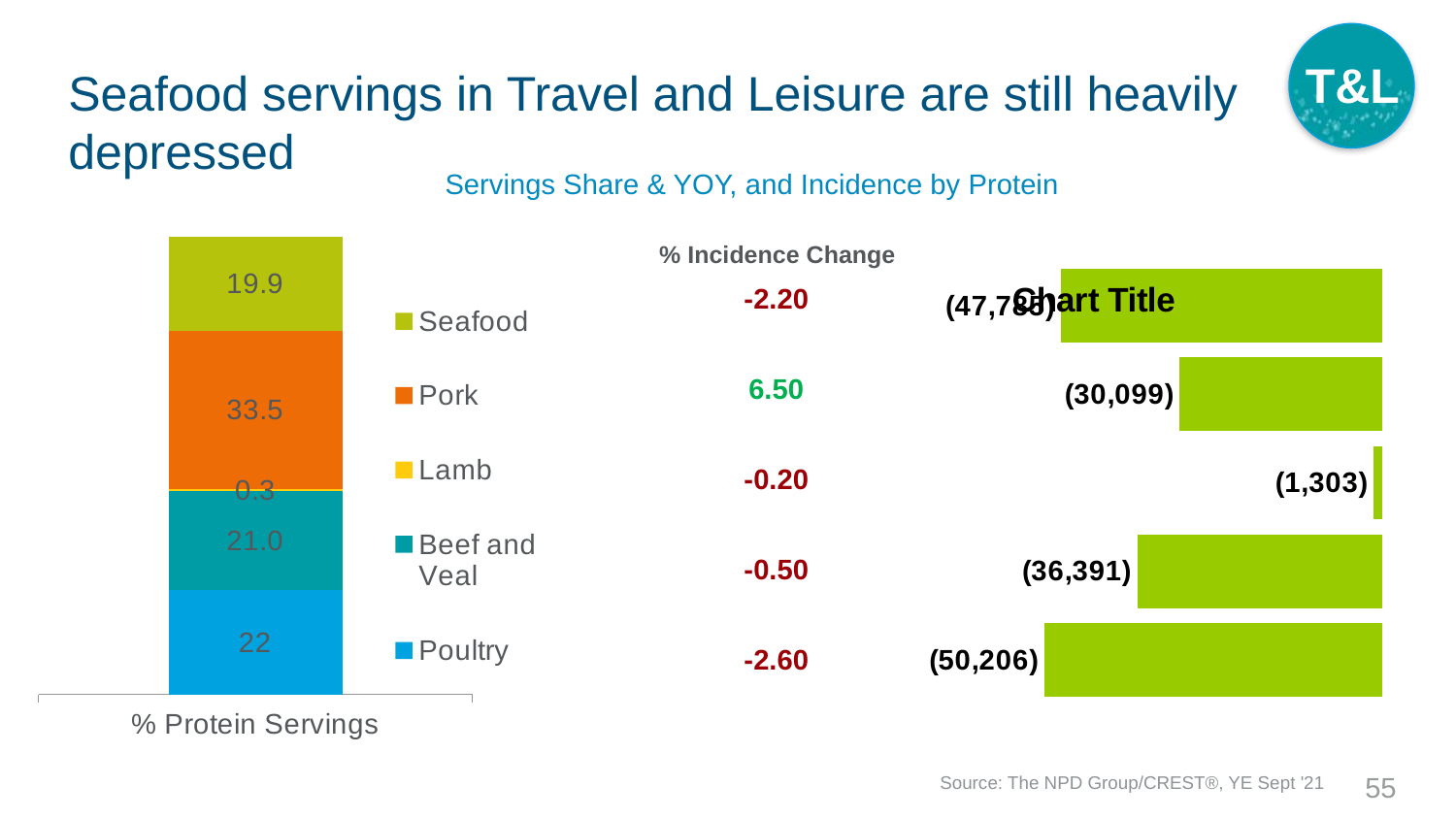

T&L
# Seafood servings in Travel and Leisure are still heavily depressed
Servings Share & YOY, and Incidence by Protein

### Chart

| Category | Poultry | Beef and Veal | Lamb | Pork | Seafood |
|---|---|---|---|---|---|
| % Protein Servings | 22.0 | 21.0 | 0.3 | 33.5 | 19.9 |
% Incidence Change
| -2.20 |
| --- |
| 6.50 |
| -0.20 |
| -0.50 |
| -2.60 |

### Chart:

| Category |  |
|---|---|
| Seafood | -47785.2 |
| Pork | -30098.499999999985 |
| Lamb | -1303.0 |
| Beef and Veal | -36391.2 |
| Poultry | -50205.5 |
Source: The NPD Group/CREST®, YE Sept '21
55